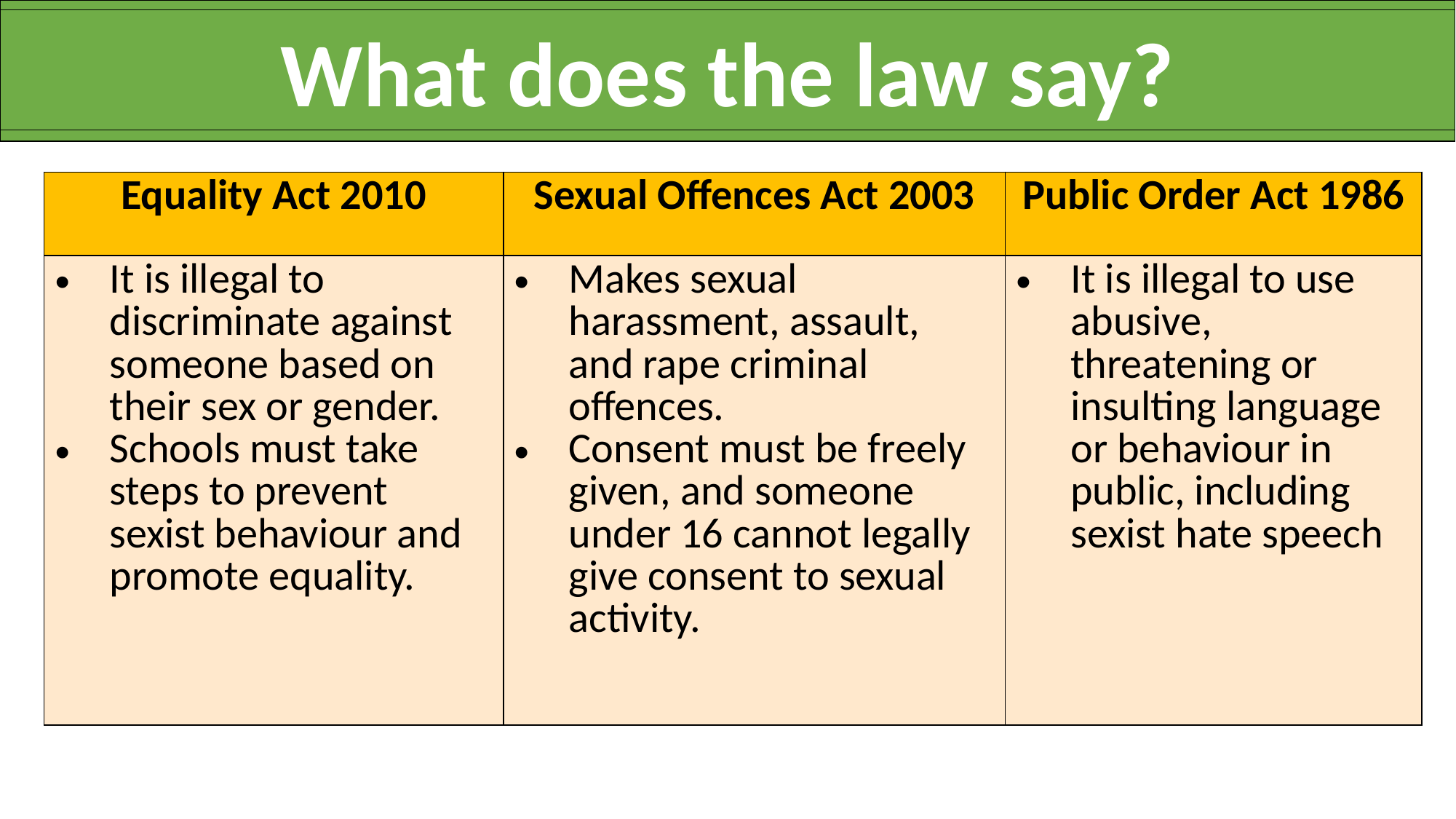

What does the law say?
| Equality Act 2010 | Sexual Offences Act 2003 | Public Order Act 1986 |
| --- | --- | --- |
| It is illegal to discriminate against someone based on their sex or gender. Schools must take steps to prevent sexist behaviour and promote equality. | Makes sexual harassment, assault, and rape criminal offences. Consent must be freely given, and someone under 16 cannot legally give consent to sexual activity. | It is illegal to use abusive, threatening or insulting language or behaviour in public, including sexist hate speech |